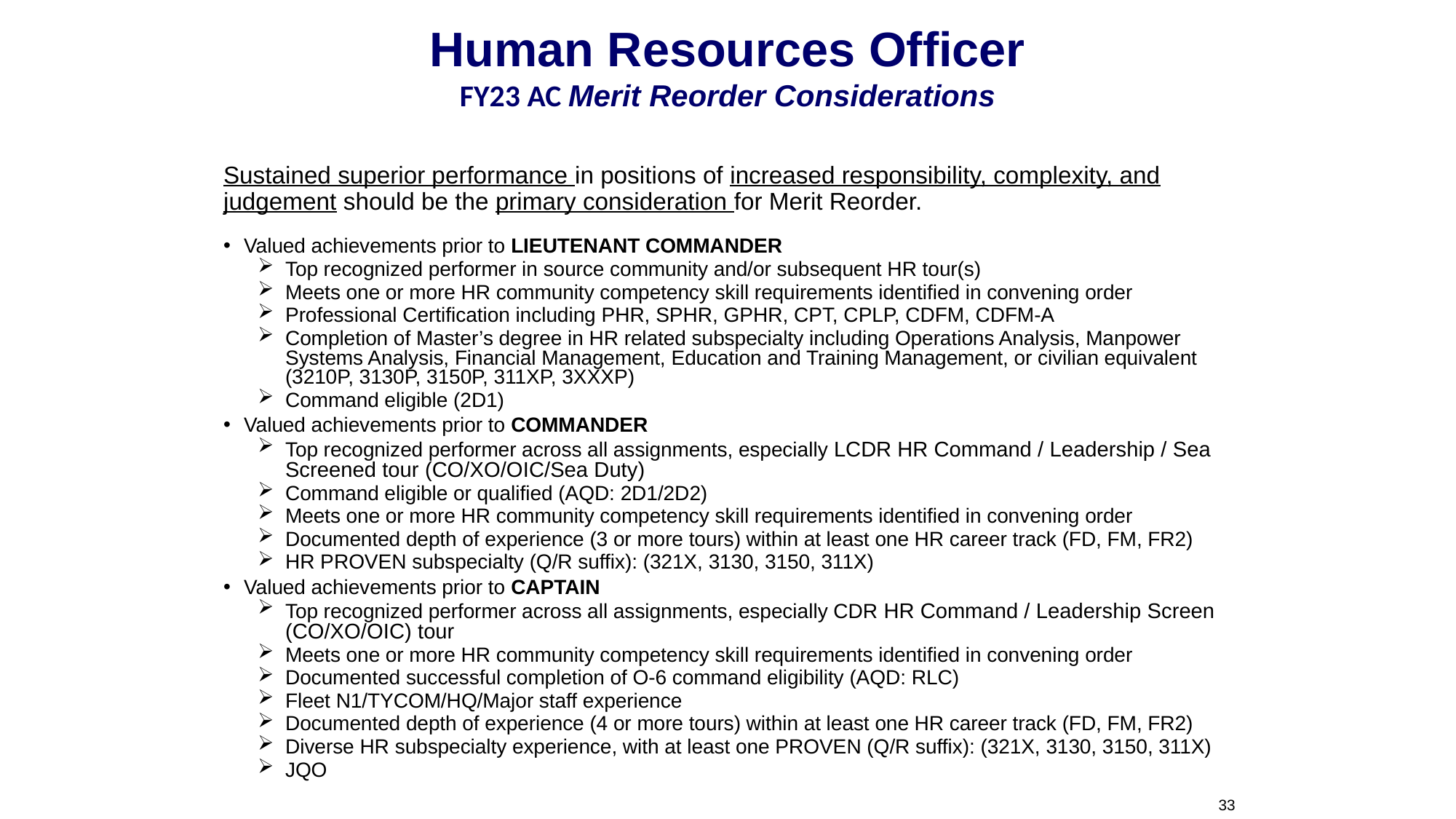

Human Resources Officer
FY23 AC Merit Reorder Considerations
Sustained superior performance in positions of increased responsibility, complexity, and judgement should be the primary consideration for Merit Reorder.

Valued achievements prior to LIEUTENANT COMMANDER
Top recognized performer in source community and/or subsequent HR tour(s)
Meets one or more HR community competency skill requirements identified in convening order
Professional Certification including PHR, SPHR, GPHR, CPT, CPLP, CDFM, CDFM-A
Completion of Master’s degree in HR related subspecialty including Operations Analysis, Manpower Systems Analysis, Financial Management, Education and Training Management, or civilian equivalent (3210P, 3130P, 3150P, 311XP, 3XXXP)
Command eligible (2D1)
Valued achievements prior to COMMANDER
Top recognized performer across all assignments, especially LCDR HR Command / Leadership / Sea Screened tour (CO/XO/OIC/Sea Duty)
Command eligible or qualified (AQD: 2D1/2D2)
Meets one or more HR community competency skill requirements identified in convening order
Documented depth of experience (3 or more tours) within at least one HR career track (FD, FM, FR2)
HR PROVEN subspecialty (Q/R suffix): (321X, 3130, 3150, 311X)
Valued achievements prior to CAPTAIN
Top recognized performer across all assignments, especially CDR HR Command / Leadership Screen (CO/XO/OIC) tour
Meets one or more HR community competency skill requirements identified in convening order
Documented successful completion of O-6 command eligibility (AQD: RLC)
Fleet N1/TYCOM/HQ/Major staff experience
Documented depth of experience (4 or more tours) within at least one HR career track (FD, FM, FR2)
Diverse HR subspecialty experience, with at least one PROVEN (Q/R suffix): (321X, 3130, 3150, 311X)
JQO

33